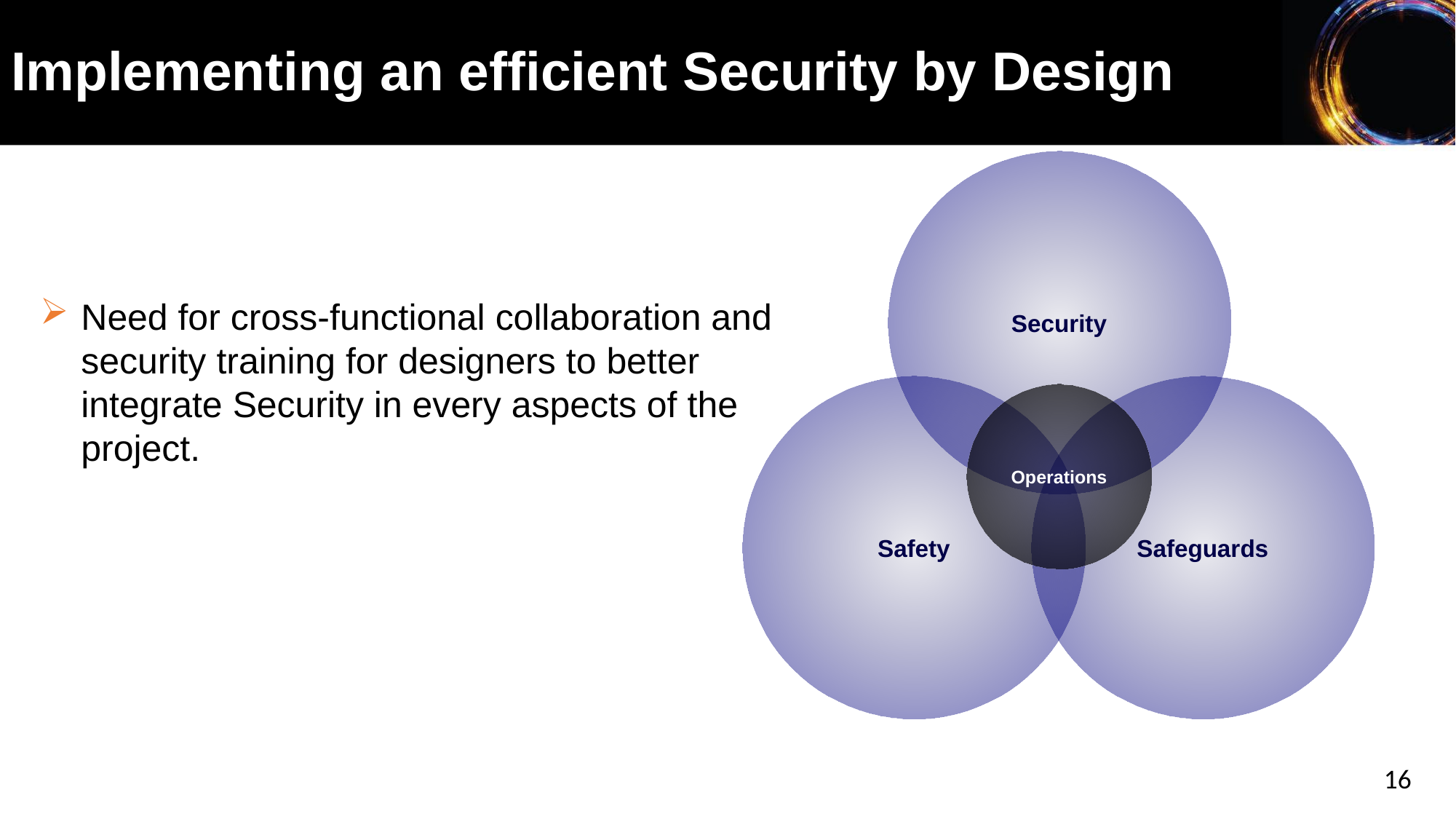

Implementing an efficient Security by Design
Security
Need for cross-functional collaboration and security training for designers to better integrate Security in every aspects of the project.
Safeguards
Safety
Operations
16